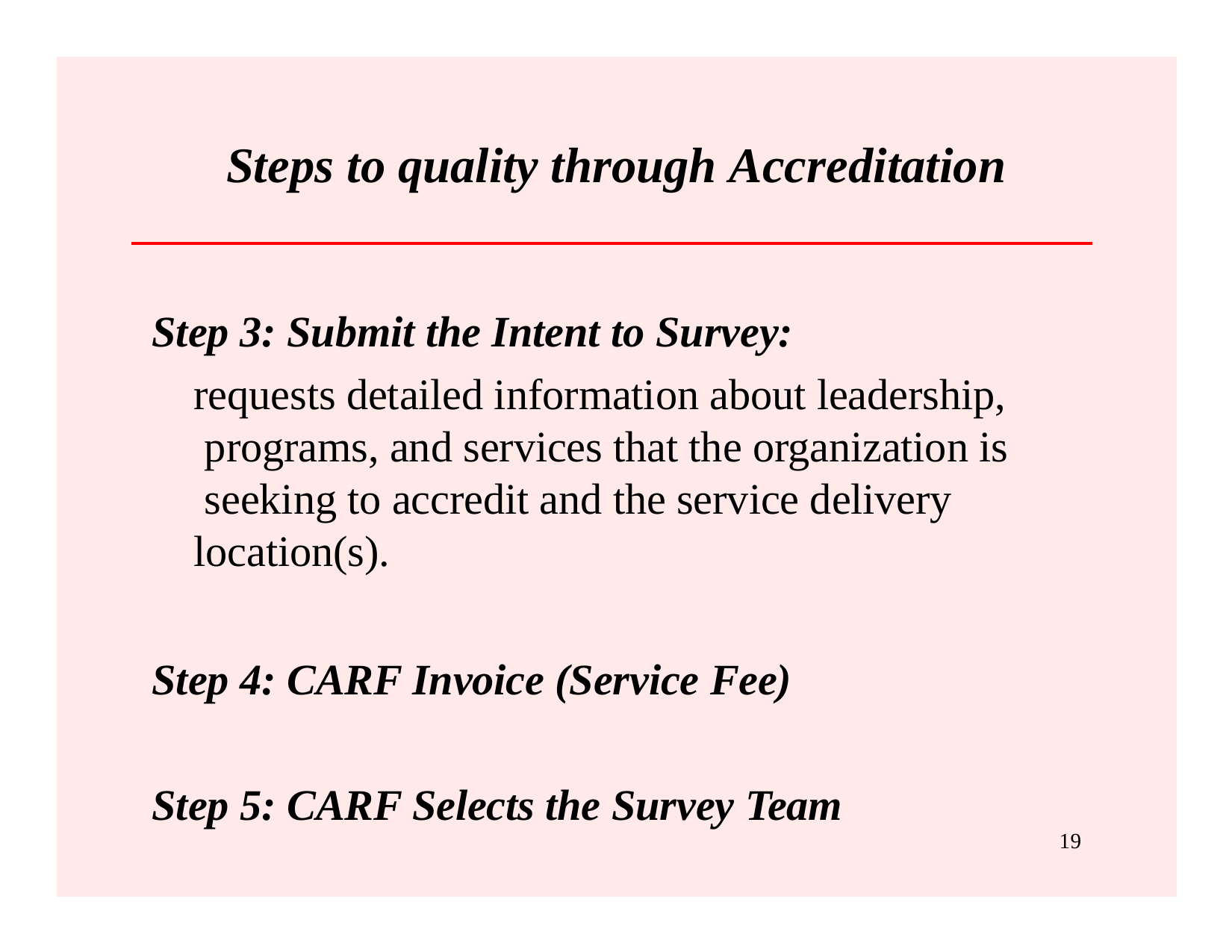

# Steps to quality through Accreditation

Step 3: Submit the Intent to Survey:
requests detailed information about leadership,  programs, and services that the organization is  seeking to accredit and the service delivery  location(s).
Step 4: CARF Invoice (Service Fee)  Step 5: CARF Selects the Survey Team
19